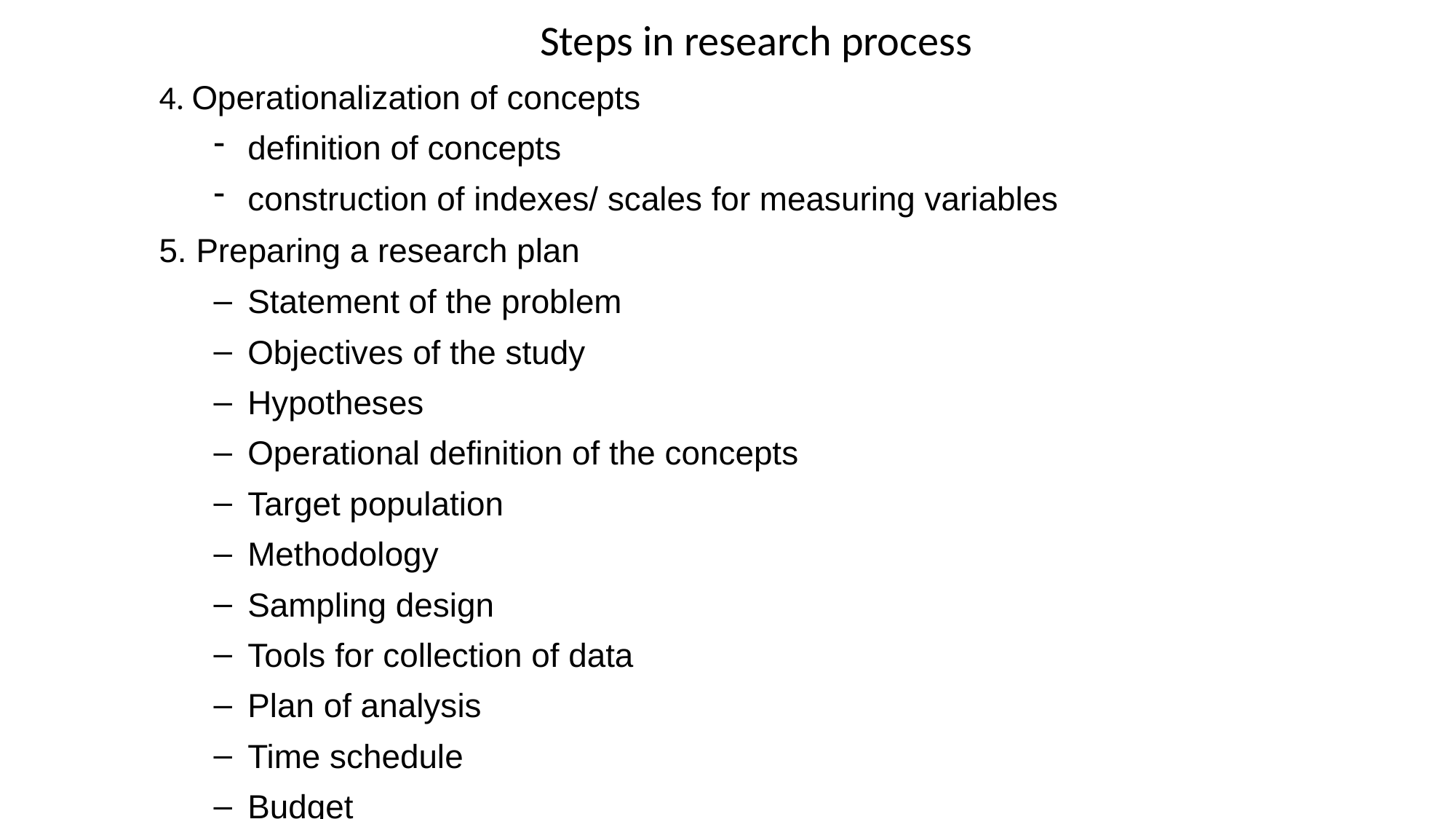

Steps in research process
4. Operationalization of concepts
definition of concepts
construction of indexes/ scales for measuring variables
5. Preparing a research plan
Statement of the problem
Objectives of the study
Hypotheses
Operational definition of the concepts
Target population
Methodology
Sampling design
Tools for collection of data
Plan of analysis
Time schedule
Budget